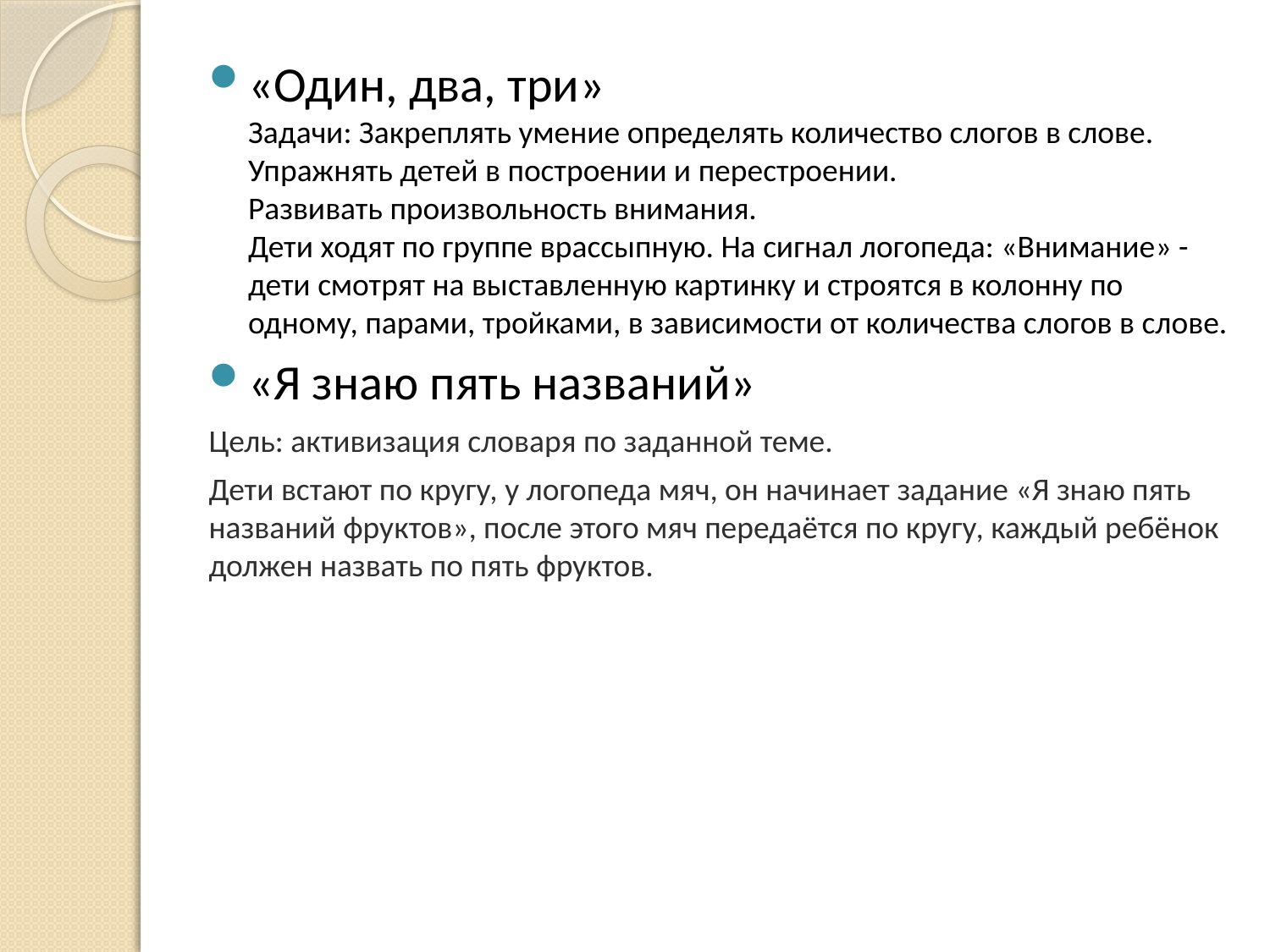

«Один, два, три»
Задачи: Закреплять умение определять количество слогов в слове.
Упражнять детей в построении и перестроении.
Развивать произвольность внимания.
Дети ходят по группе врассыпную. На сигнал логопеда: «Внимание» - дети смотрят на выставленную картинку и строятся в колонну по одному, парами, тройками, в зависимости от количества слогов в слове.
«Я знаю пять названий»
Цель: активизация словаря по заданной теме.
Дети встают по кругу, у логопеда мяч, он начинает задание «Я знаю пять названий фруктов», после этого мяч передаётся по кругу, каждый ребёнок должен назвать по пять фруктов.